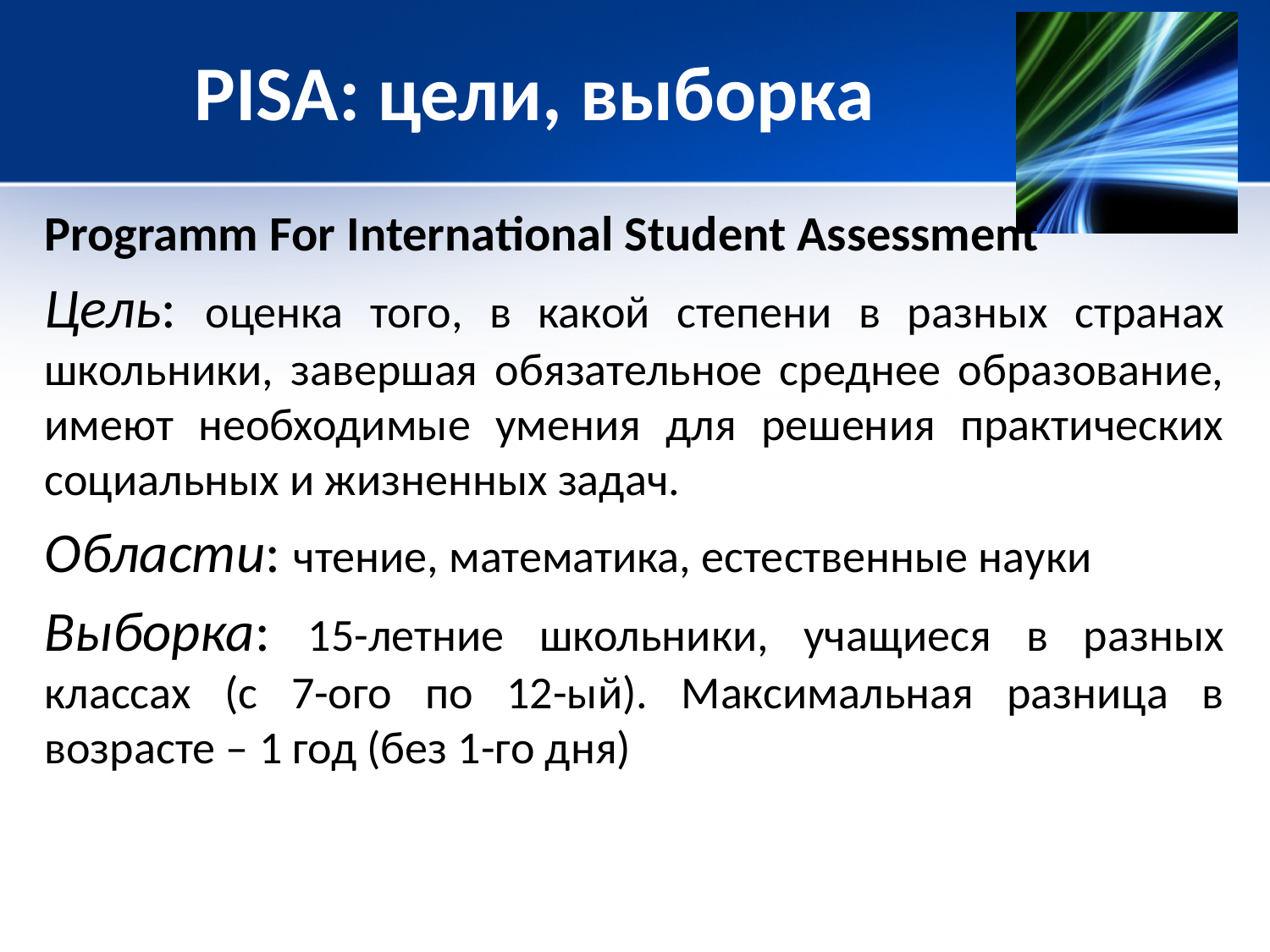

# PISA: цели, выборка
Programm For International Student Assessment
Цель: оценка того, в какой степени в разных странах школьники, завершая обязательное среднее образование, имеют необходимые умения для решения практических социальных и жизненных задач.
Области: чтение, математика, естественные науки
Выборка: 15-летние школьники, учащиеся в разных классах (с 7-ого по 12-ый). Максимальная разница в возрасте – 1 год (без 1-го дня)